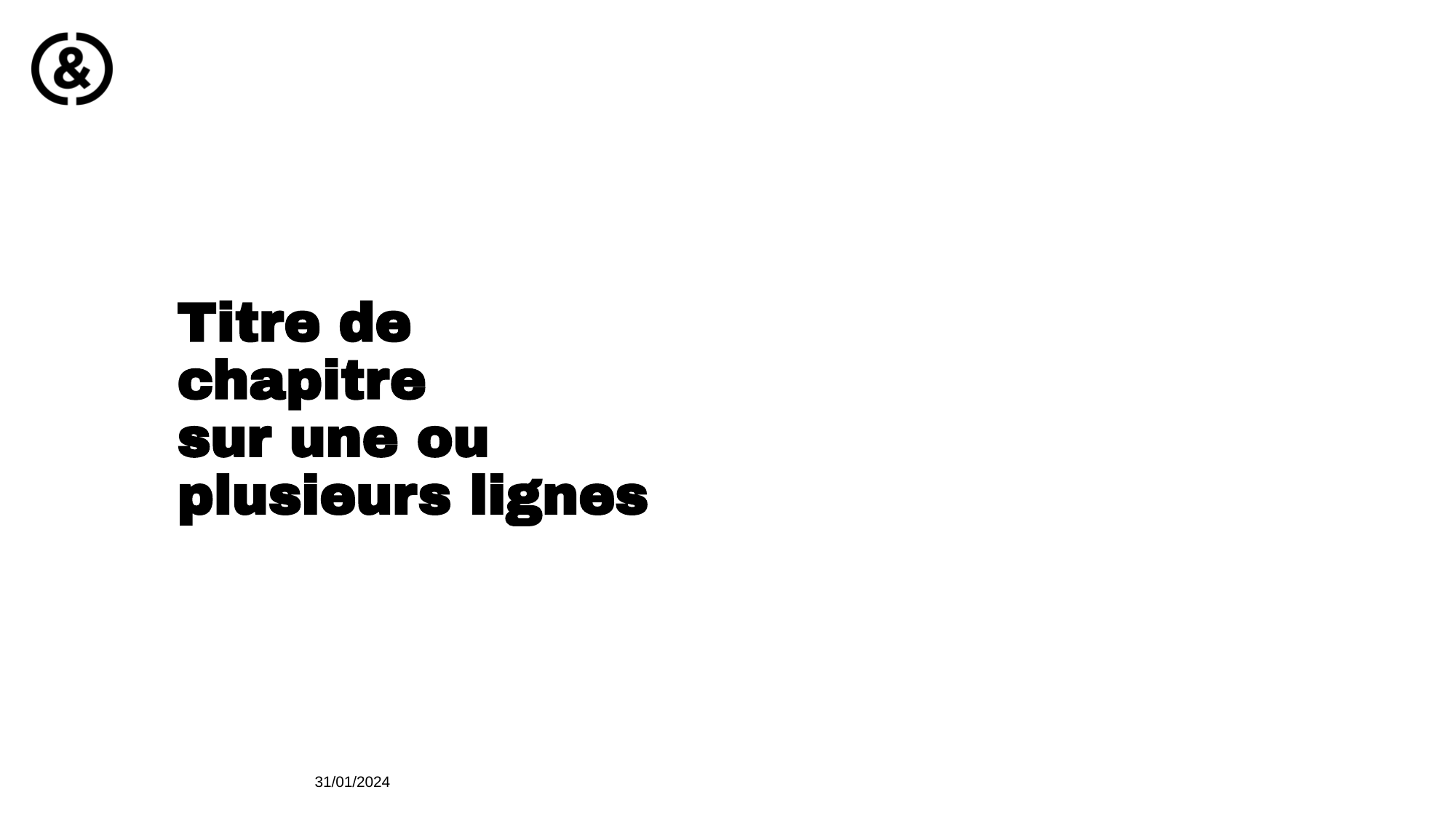

# Titre de chapitre sur une ou plusieurs lignes
31/01/2024